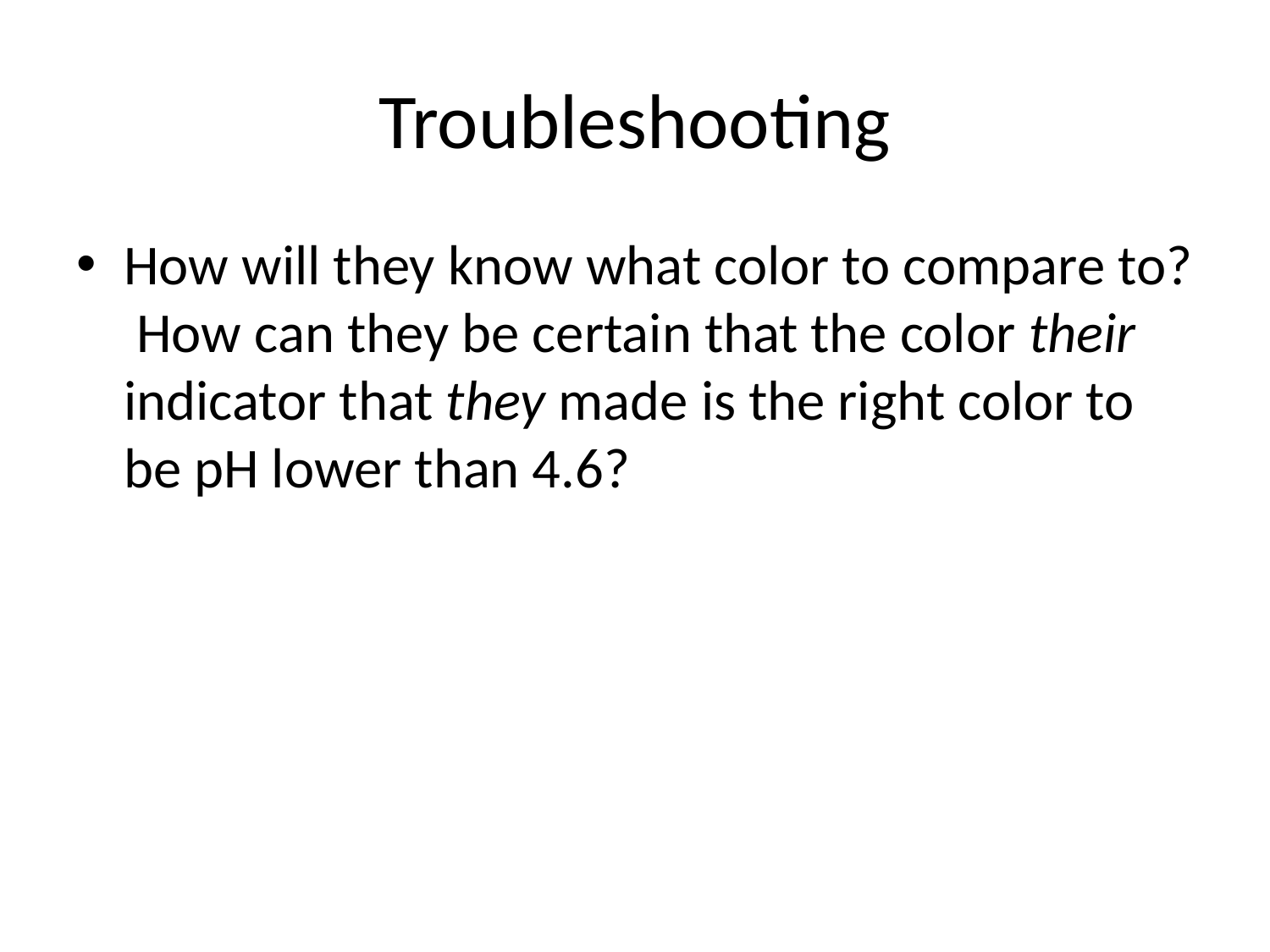

# Troubleshooting
How will they know what color to compare to?  How can they be certain that the color their indicator that they made is the right color to be pH lower than 4.6?